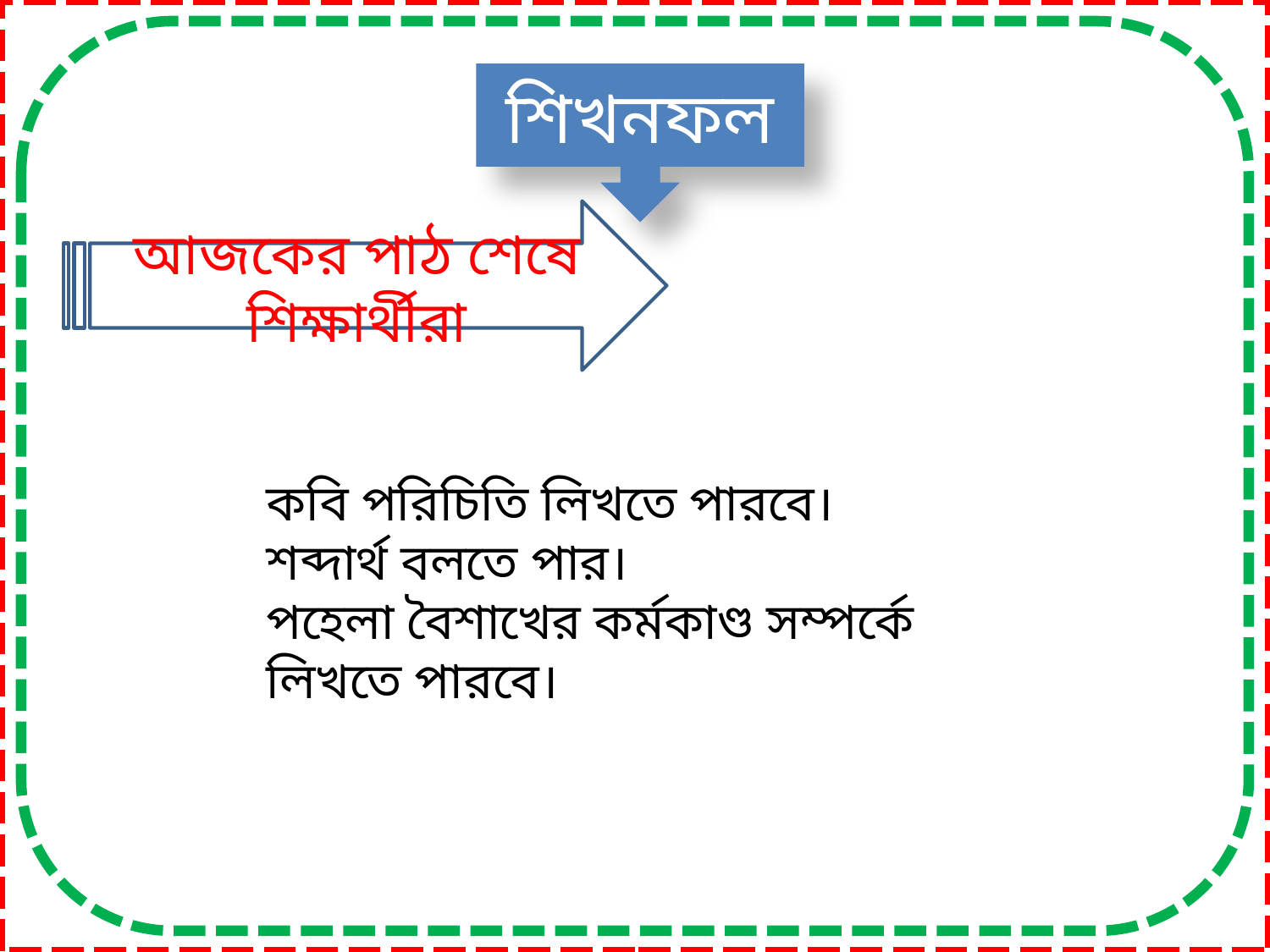

শিখনফল
আজকের পাঠ শেষে শিক্ষার্থীরা
কবি পরিচিতি লিখতে পারবে।
শব্দার্থ বলতে পার।
পহেলা বৈশাখের কর্মকাণ্ড সম্পর্কে লিখতে পারবে।